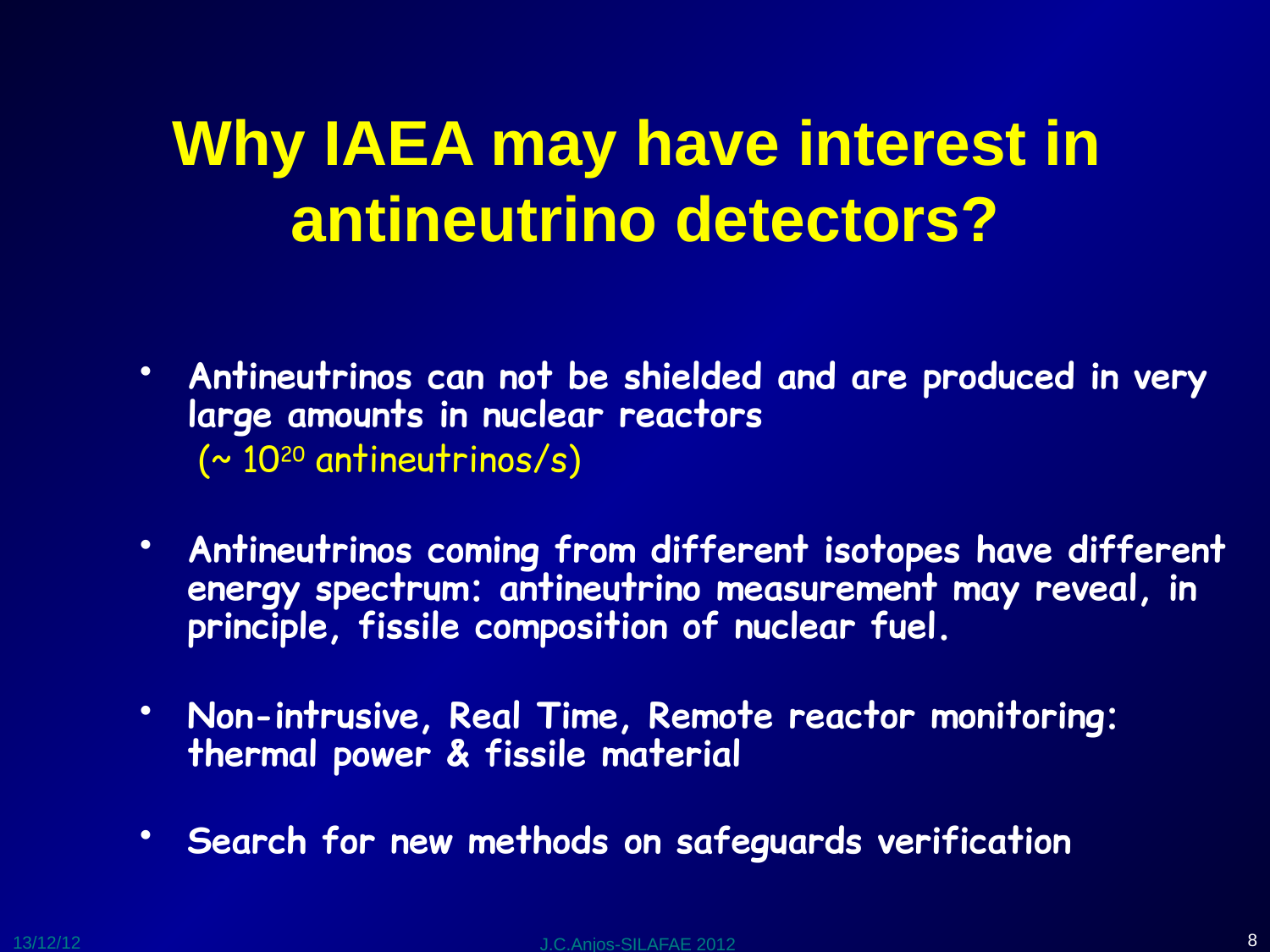

# Why IAEA may have interest in antineutrino detectors?

Antineutrinos can not be shielded and are produced in very large amounts in nuclear reactors
	 (~ 1020 antineutrinos/s)

Antineutrinos coming from different isotopes have different energy spectrum: antineutrino measurement may reveal, in principle, fissile composition of nuclear fuel.

Non-intrusive, Real Time, Remote reactor monitoring: thermal power & fissile material

Search for new methods on safeguards verification

8
13/12/12
J.C.Anjos-SILAFAE 2012